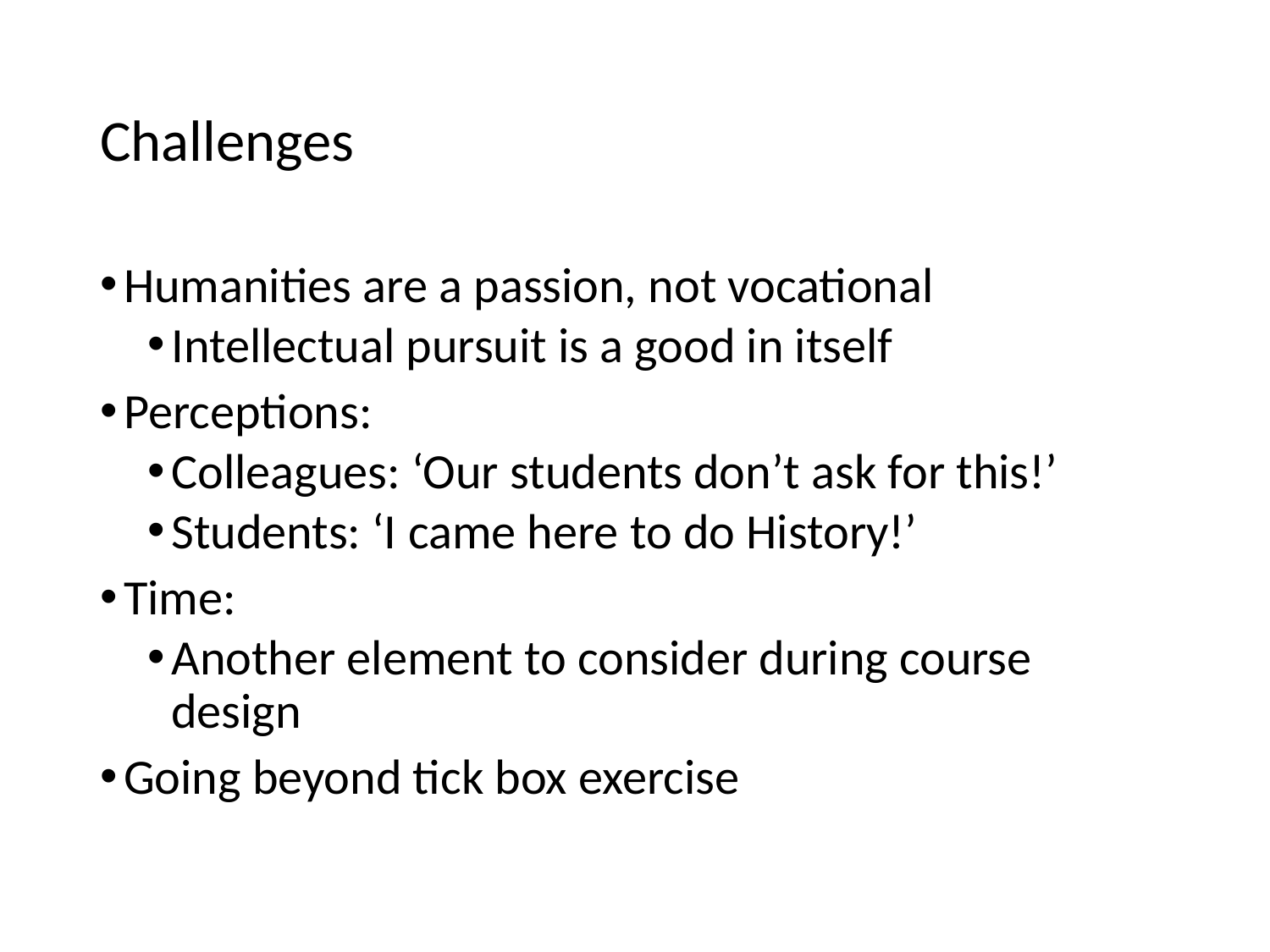

# Challenges
Humanities are a passion, not vocational
Intellectual pursuit is a good in itself
Perceptions:
Colleagues: ‘Our students don’t ask for this!’
Students: ‘I came here to do History!’
Time:
Another element to consider during course design
Going beyond tick box exercise